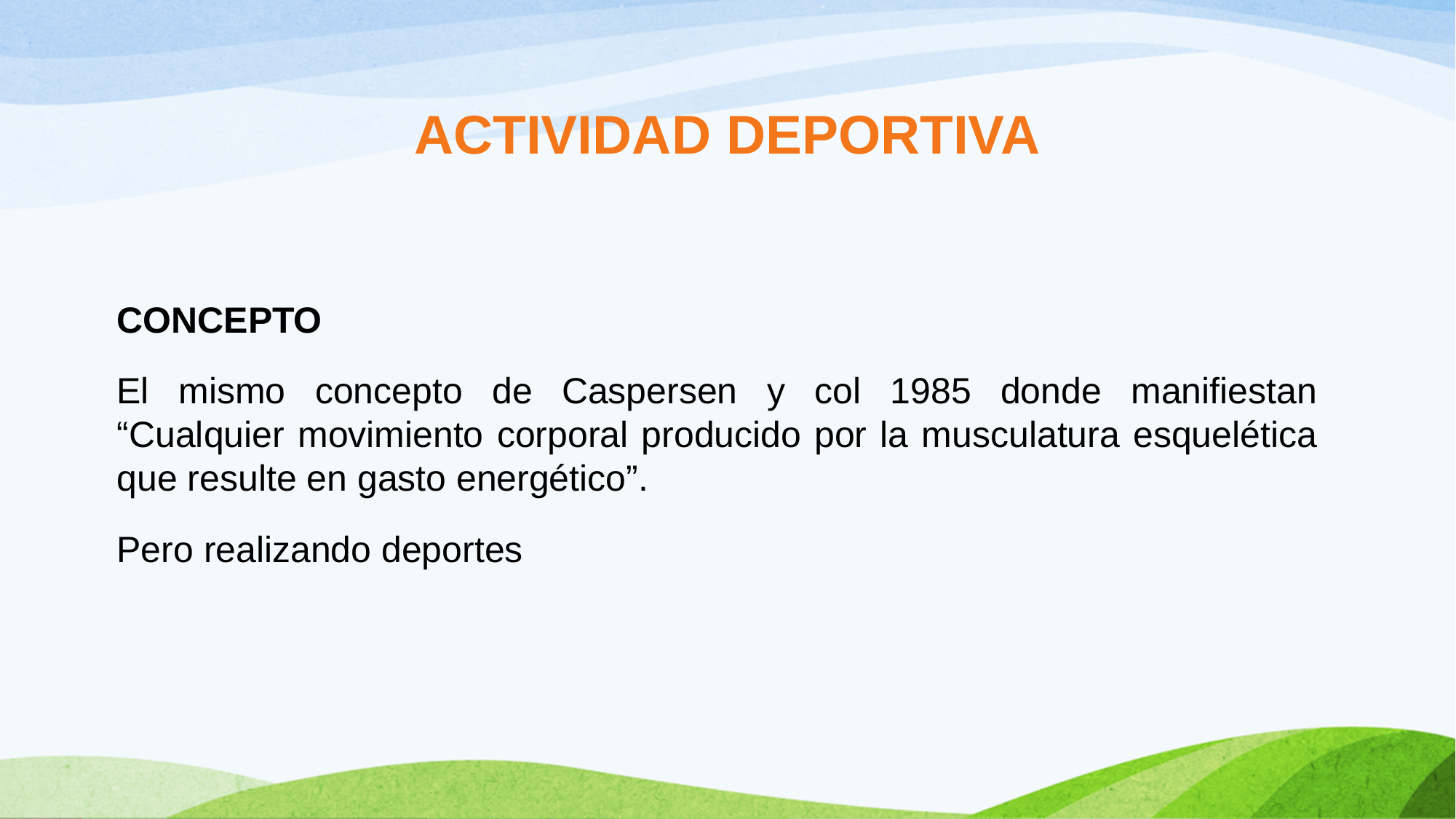

# ACTIVIDAD DEPORTIVA

CONCEPTO
El mismo concepto de Caspersen y col 1985 donde manifiestan “Cualquier movimiento corporal producido por la musculatura esquelética que resulte en gasto energético”.
Pero realizando deportes